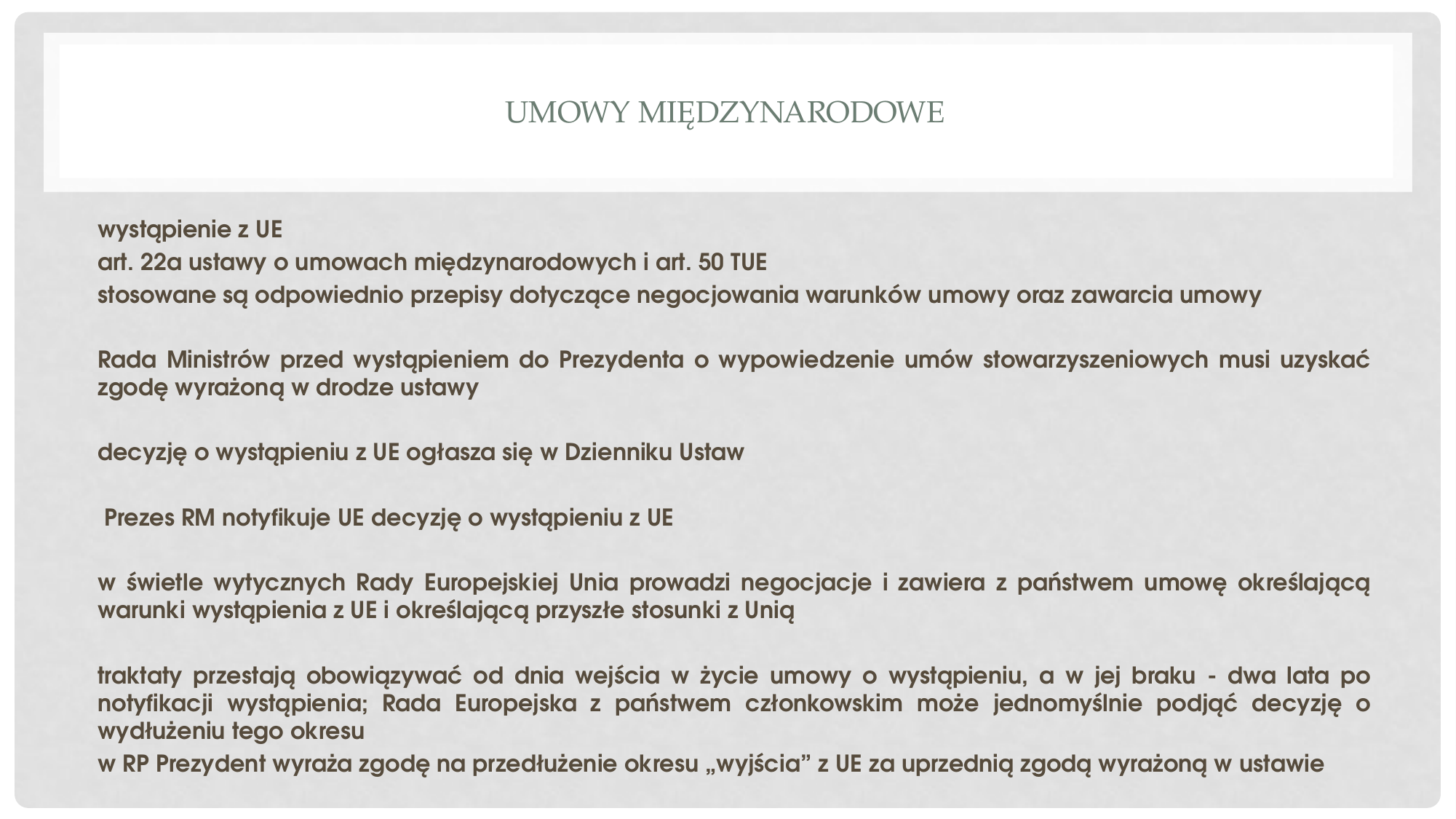

# Umowy międzynarodowe
wystąpienie z UE
art. 22a ustawy o umowach międzynarodowych i art. 50 TUE
stosowane są odpowiednio przepisy dotyczące negocjowania warunków umowy oraz zawarcia umowy

Rada Ministrów przed wystąpieniem do Prezydenta o wypowiedzenie umów stowarzyszeniowych musi uzyskać zgodę wyrażoną w drodze ustawy

decyzję o wystąpieniu z UE ogłasza się w Dzienniku Ustaw

 Prezes RM notyfikuje UE decyzję o wystąpieniu z UE

w świetle wytycznych Rady Europejskiej Unia prowadzi negocjacje i zawiera z państwem umowę określającą warunki wystąpienia z UE i określającą przyszłe stosunki z Unią

traktaty przestają obowiązywać od dnia wejścia w życie umowy o wystąpieniu, a w jej braku - dwa lata po notyfikacji wystąpienia; Rada Europejska z państwem członkowskim może jednomyślnie podjąć decyzję o wydłużeniu tego okresu
w RP Prezydent wyraża zgodę na przedłużenie okresu „wyjścia” z UE za uprzednią zgodą wyrażoną w ustawie